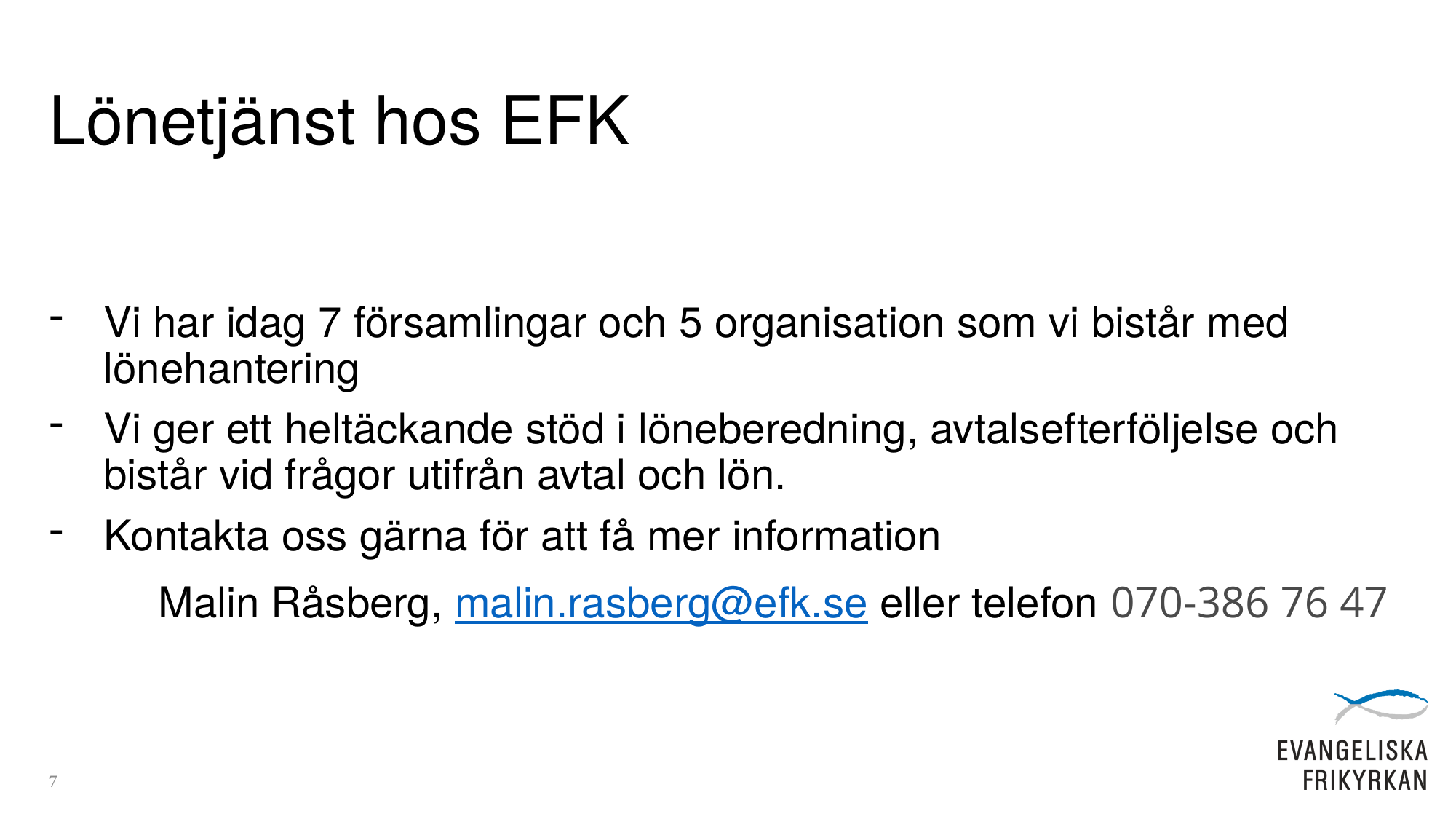

# Lönetjänst hos EFK

Vi har idag 7 församlingar och 5 organisation som vi bistår med lönehantering
Vi ger ett heltäckande stöd i löneberedning, avtalsefterföljelse och bistår vid frågor utifrån avtal och lön.
Kontakta oss gärna för att få mer information
	Malin Råsberg, malin.rasberg@efk.se eller telefon 070-386 76 47
7